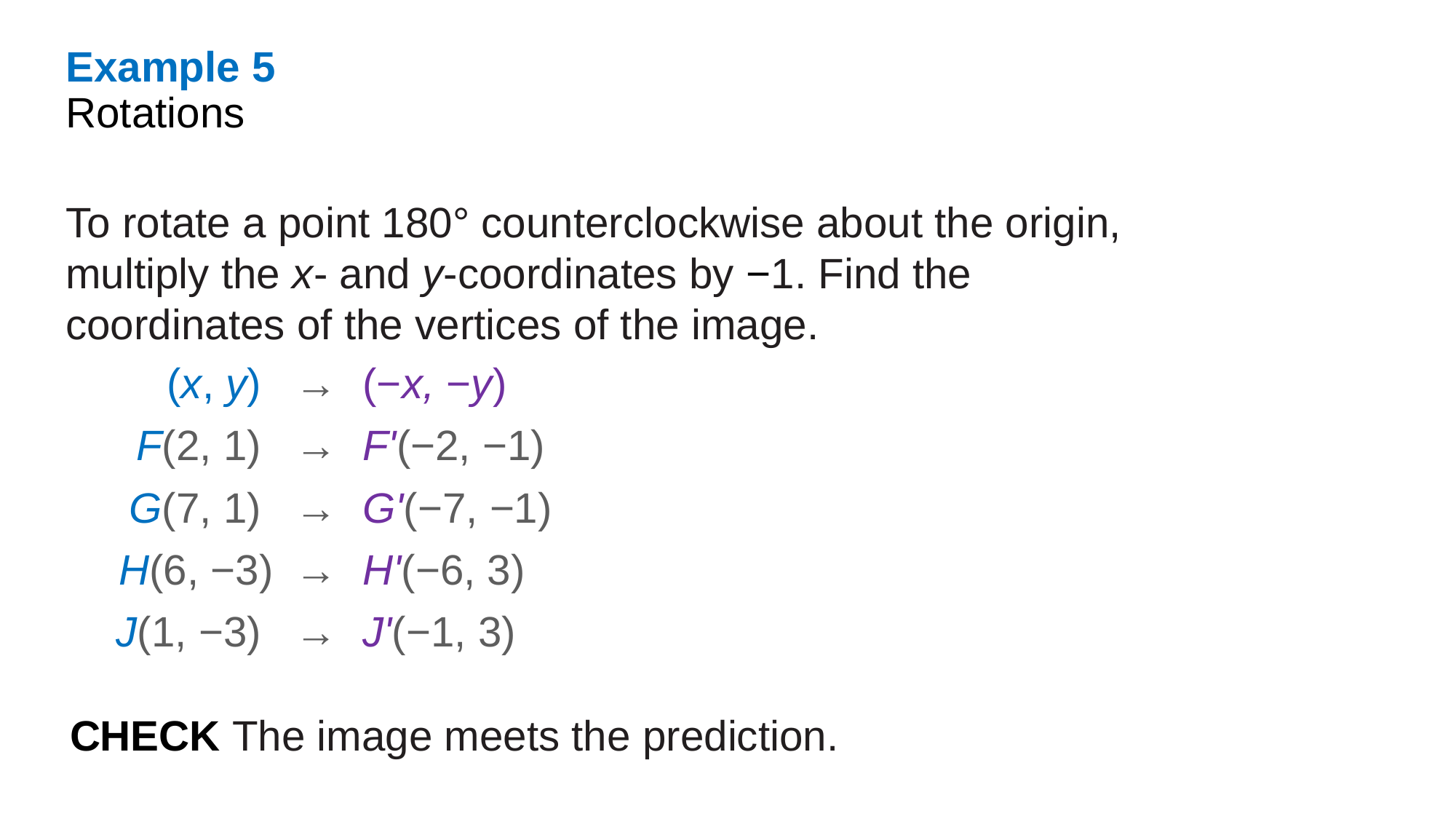

Example 5
Rotations
To rotate a point 180° counterclockwise about the origin, multiply the x- and y-coordinates by −1. Find the coordinates of the vertices of the image.
| (x, y) | → | (−x, −y) |
| --- | --- | --- |
| F(2, 1) | → | F'(−2, −1) |
| G(7, 1) | → | G'(−7, −1) |
| H(6, −3) | → | H'(−6, 3) |
| J(1, −3) | → | J'(−1, 3) |
CHECK The image meets the prediction.